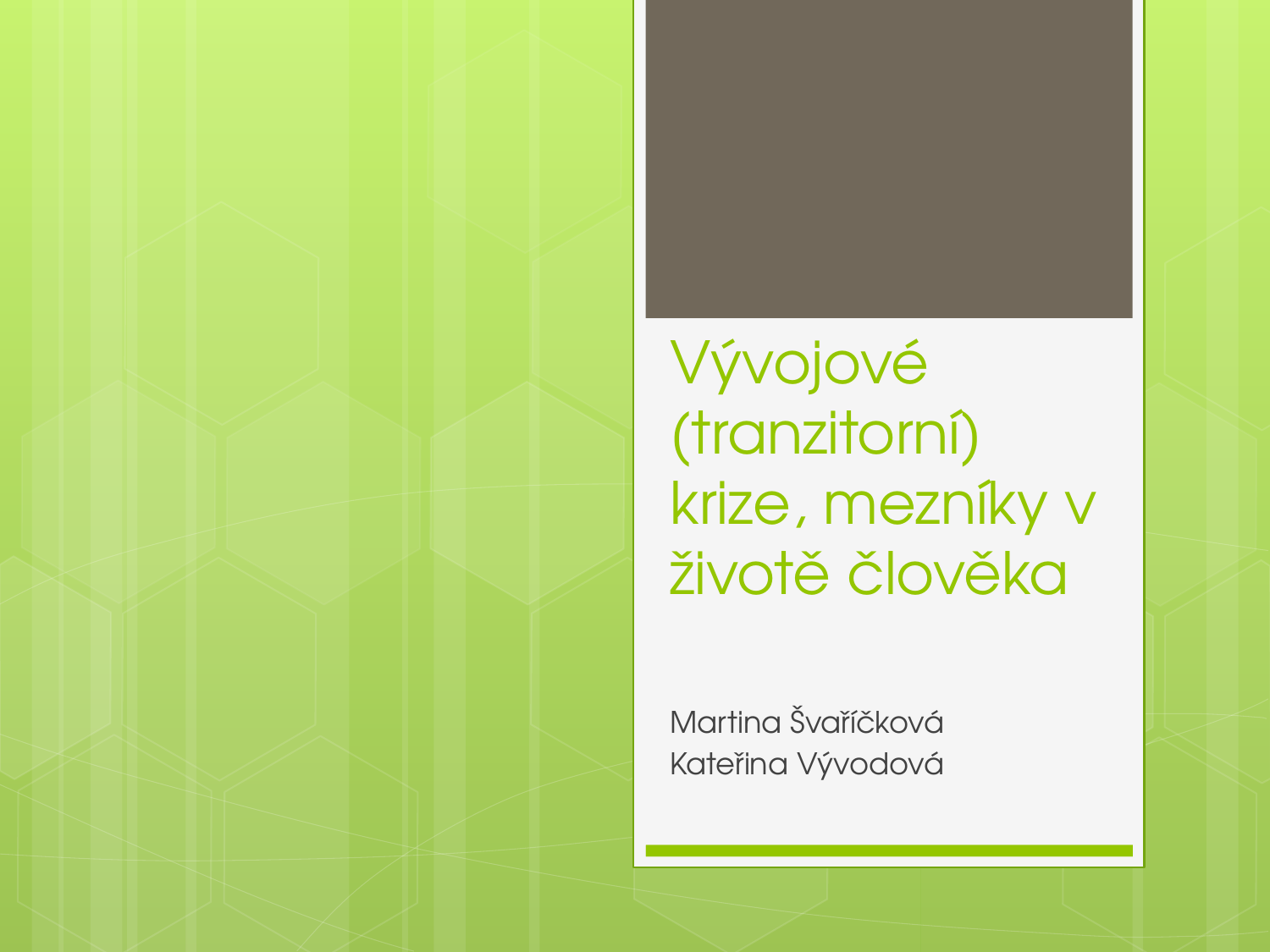

# Vývojové (tranzitorní) krize, mezníky v životě člověka

Martina Švaříčková
Kateřina Vývodová